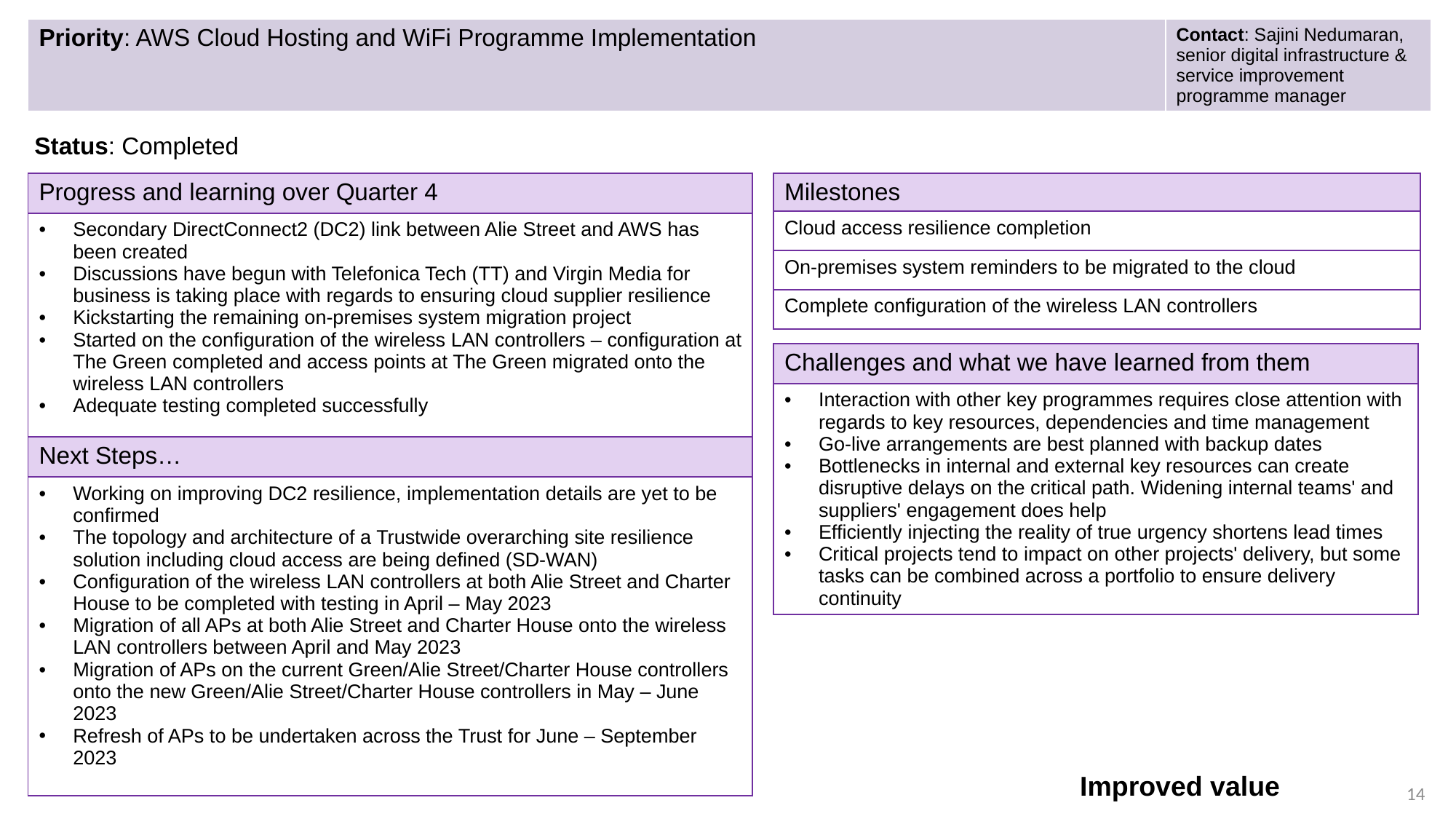

| Priority: AWS Cloud Hosting and WiFi Programme Implementation | Contact: Sajini Nedumaran, senior digital infrastructure & service improvement programme manager |
| --- | --- |
Status: Completed
| Progress and learning over Quarter 4 |
| --- |
| Secondary DirectConnect2 (DC2) link between Alie Street and AWS has been created  Discussions have begun with Telefonica Tech (TT) and Virgin Media for business is taking place with regards to ensuring cloud supplier resilience  Kickstarting the remaining on-premises system migration project Started on the configuration of the wireless LAN controllers – configuration at The Green completed and access points at The Green migrated onto the wireless LAN controllers Adequate testing completed successfully |
| Next Steps… |
| Working on improving DC2 resilience, implementation details are yet to be confirmed The topology and architecture of a Trustwide overarching site resilience solution including cloud access are being defined (SD-WAN) Configuration of the wireless LAN controllers at both Alie Street and Charter House to be completed with testing in April – May 2023 Migration of all APs at both Alie Street and Charter House onto the wireless LAN controllers between April and May 2023 Migration of APs on the current Green/Alie Street/Charter House controllers onto the new Green/Alie Street/Charter House controllers in May – June 2023 Refresh of APs to be undertaken across the Trust for June – September 2023 |
| Milestones |
| --- |
| Cloud access resilience completion |
| On-premises system reminders to be migrated to the cloud |
| Complete configuration of the wireless LAN controllers |
| Challenges and what we have learned from them |
| --- |
| Interaction with other key programmes requires close attention with regards to key resources, dependencies and time management Go-live arrangements are best planned with backup dates Bottlenecks in internal and external key resources can create disruptive delays on the critical path. Widening internal teams' and suppliers' engagement does help Efficiently injecting the reality of true urgency shortens lead times Critical projects tend to impact on other projects' delivery, but some tasks can be combined across a portfolio to ensure delivery continuity |
Improved value
14